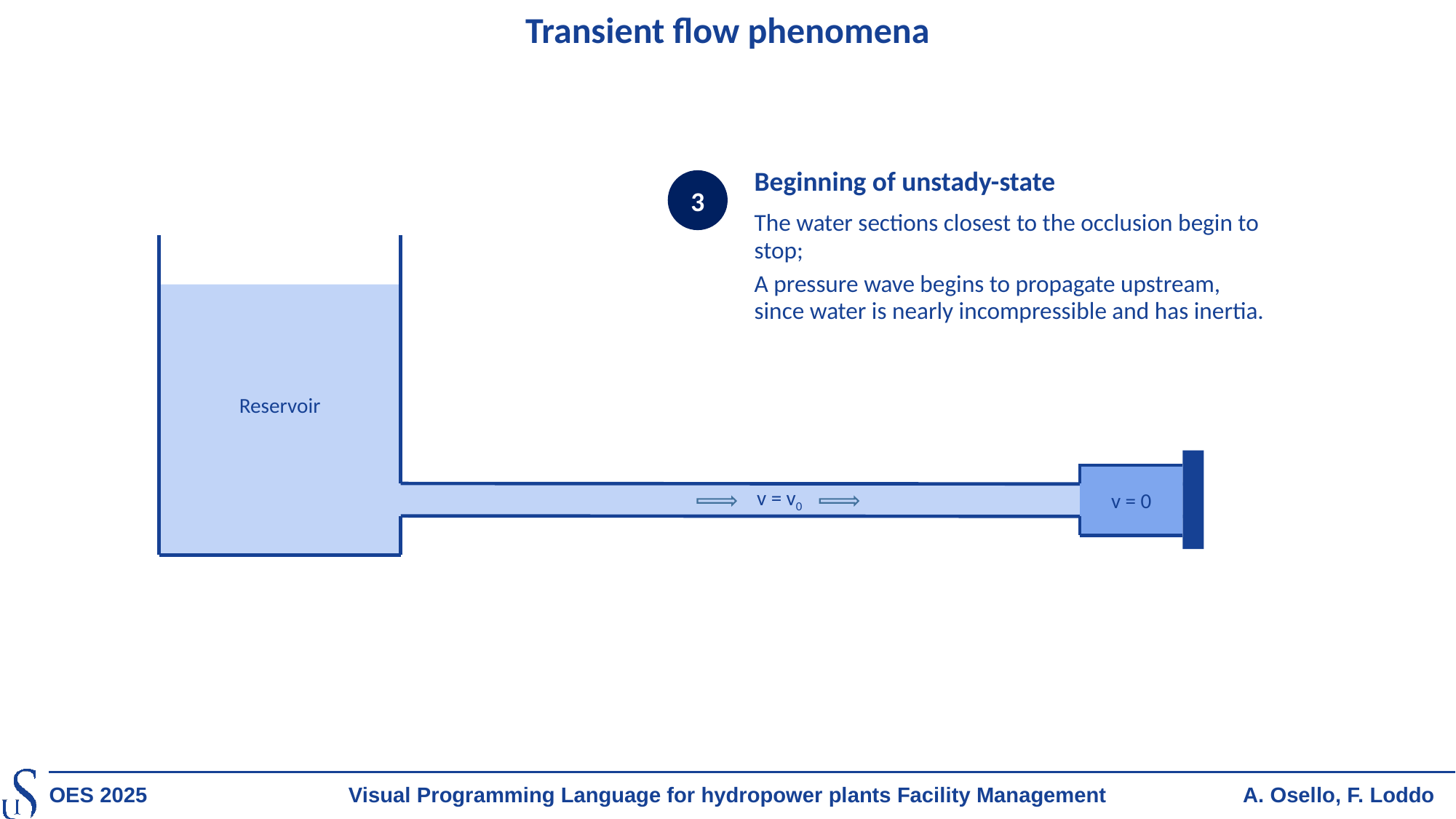

Transient flow phenomena
Beginning of unstady-state
The water sections closest to the occlusion begin to stop;
A pressure wave begins to propagate upstream, since water is nearly incompressible and has inertia.
3

Reservoir

v = v0
v = 0